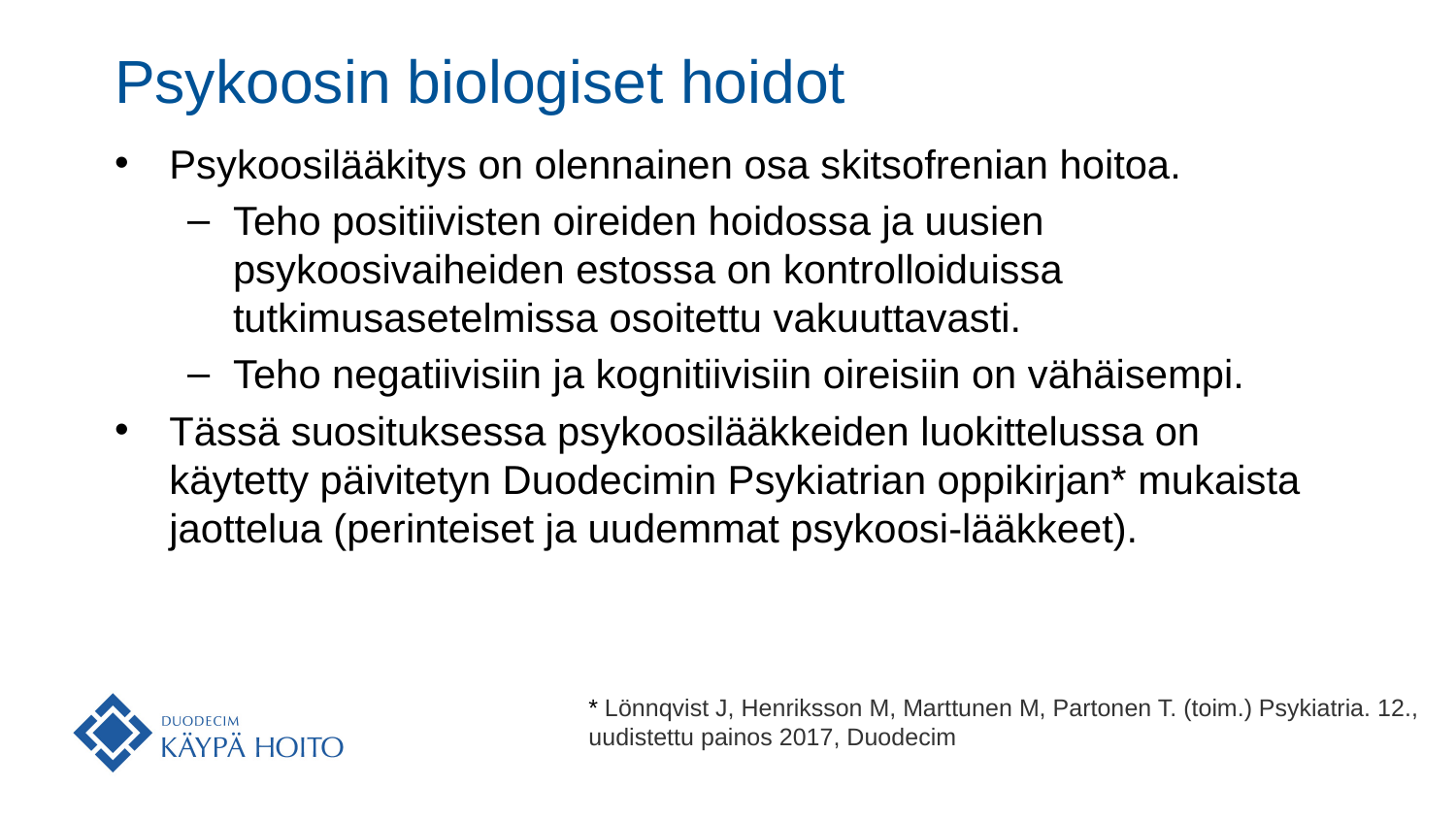

# Psykoosin biologiset hoidot
Psykoosilääkitys on olennainen osa skitsofrenian hoitoa.
Teho positiivisten oireiden hoidossa ja uusien psykoosivaiheiden estossa on kontrolloiduissa tutkimusasetelmissa osoitettu vakuuttavasti.
Teho negatiivisiin ja kognitiivisiin oireisiin on vähäisempi.
Tässä suosituksessa psykoosilääkkeiden luokittelussa on käytetty päivitetyn Duodecimin Psykiatrian oppikirjan* mukaista jaottelua (perinteiset ja uudemmat psykoosi-lääkkeet).
* Lönnqvist J, Henriksson M, Marttunen M, Partonen T. (toim.) Psykiatria. 12., uudistettu painos 2017, Duodecim